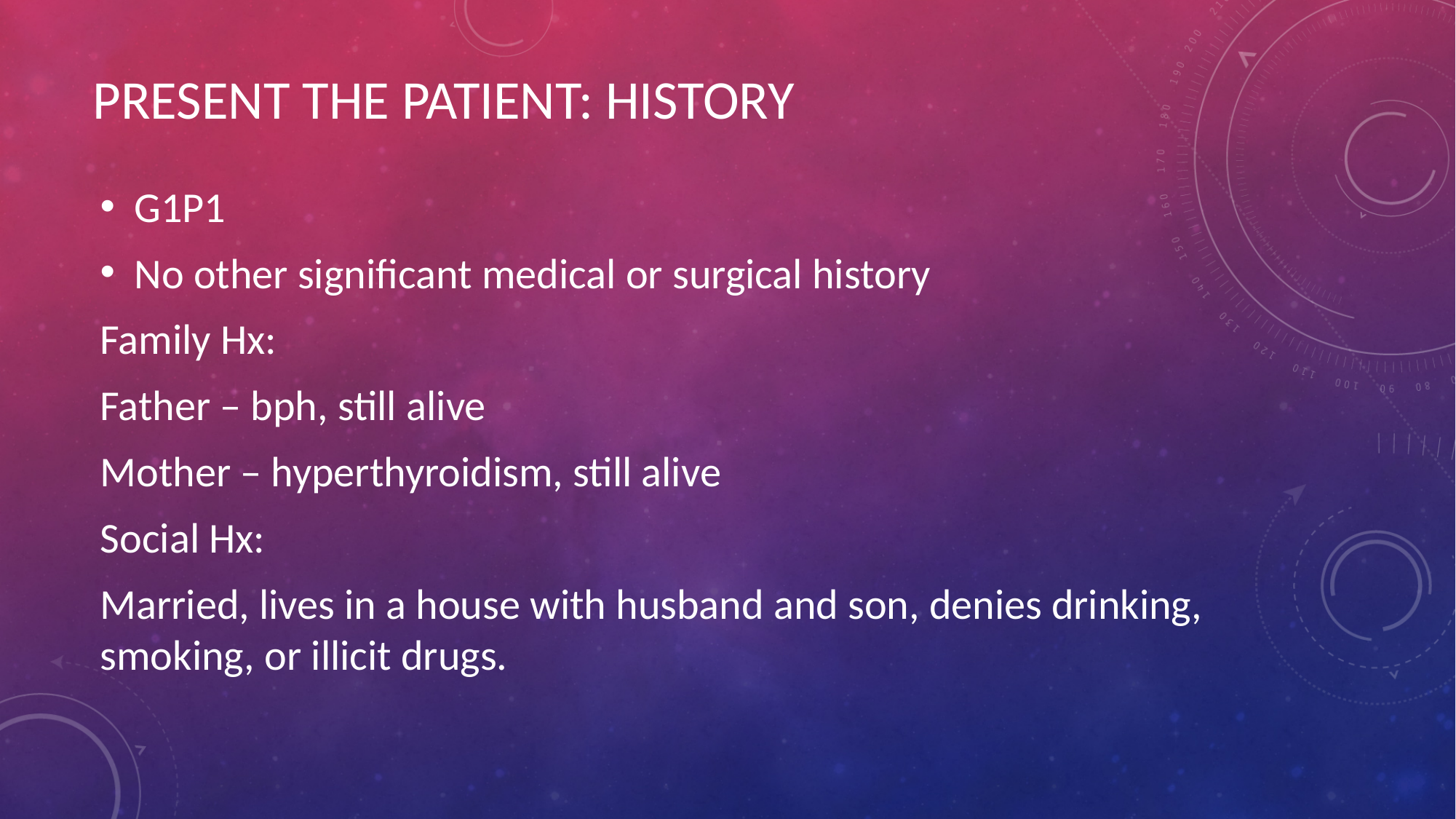

# Present the Patient: History
G1P1
No other significant medical or surgical history
Family Hx:
Father – bph, still alive
Mother – hyperthyroidism, still alive
Social Hx:
Married, lives in a house with husband and son, denies drinking, smoking, or illicit drugs.